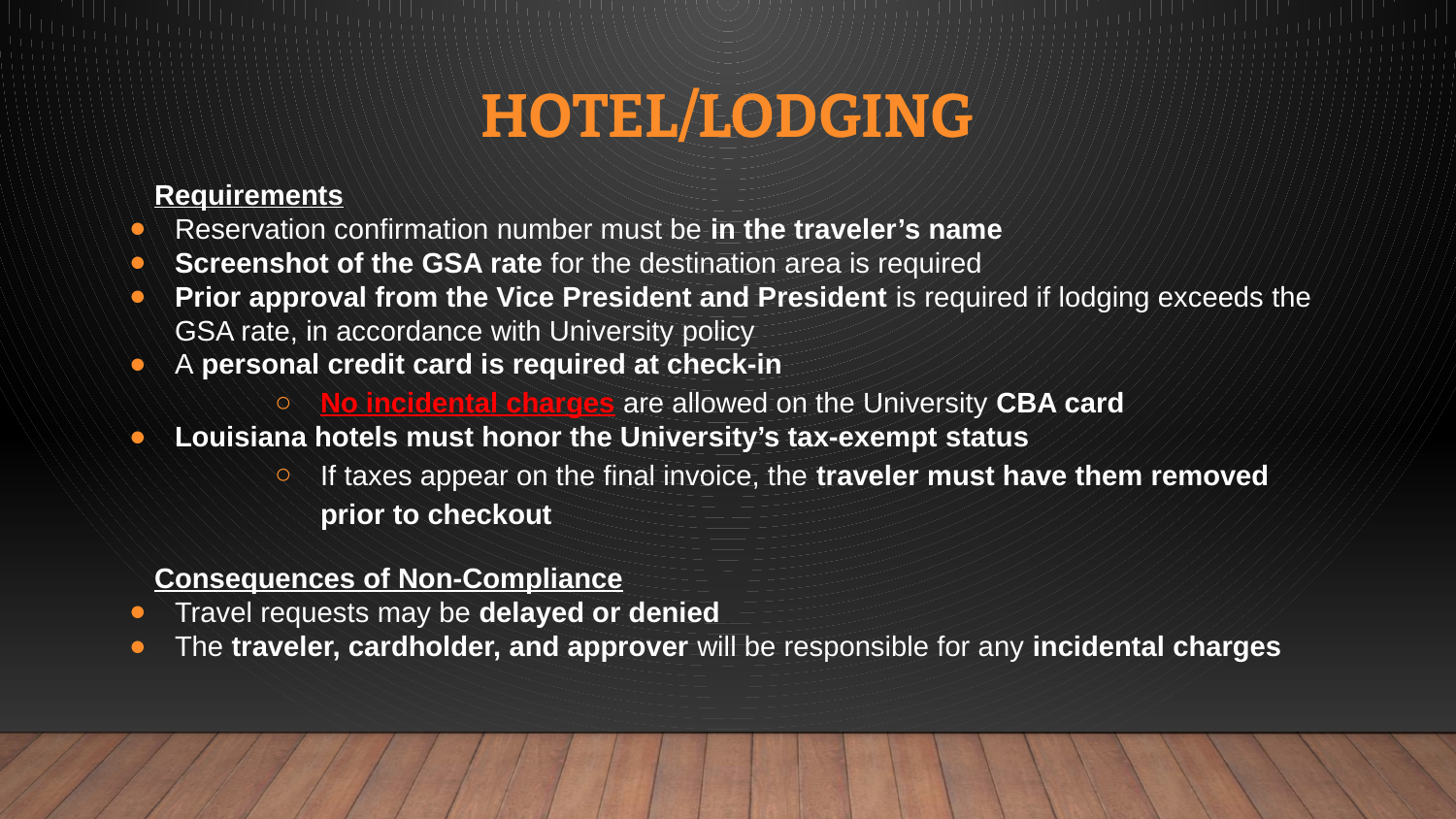

# Hotel/Lodging
Requirements
Reservation confirmation number must be in the traveler’s name
Screenshot of the GSA rate for the destination area is required
Prior approval from the Vice President and President is required if lodging exceeds the GSA rate, in accordance with University policy
A personal credit card is required at check-in
No incidental charges are allowed on the University CBA card
Louisiana hotels must honor the University’s tax-exempt status
If taxes appear on the final invoice, the traveler must have them removed prior to checkout

Consequences of Non-Compliance
Travel requests may be delayed or denied
The traveler, cardholder, and approver will be responsible for any incidental charges